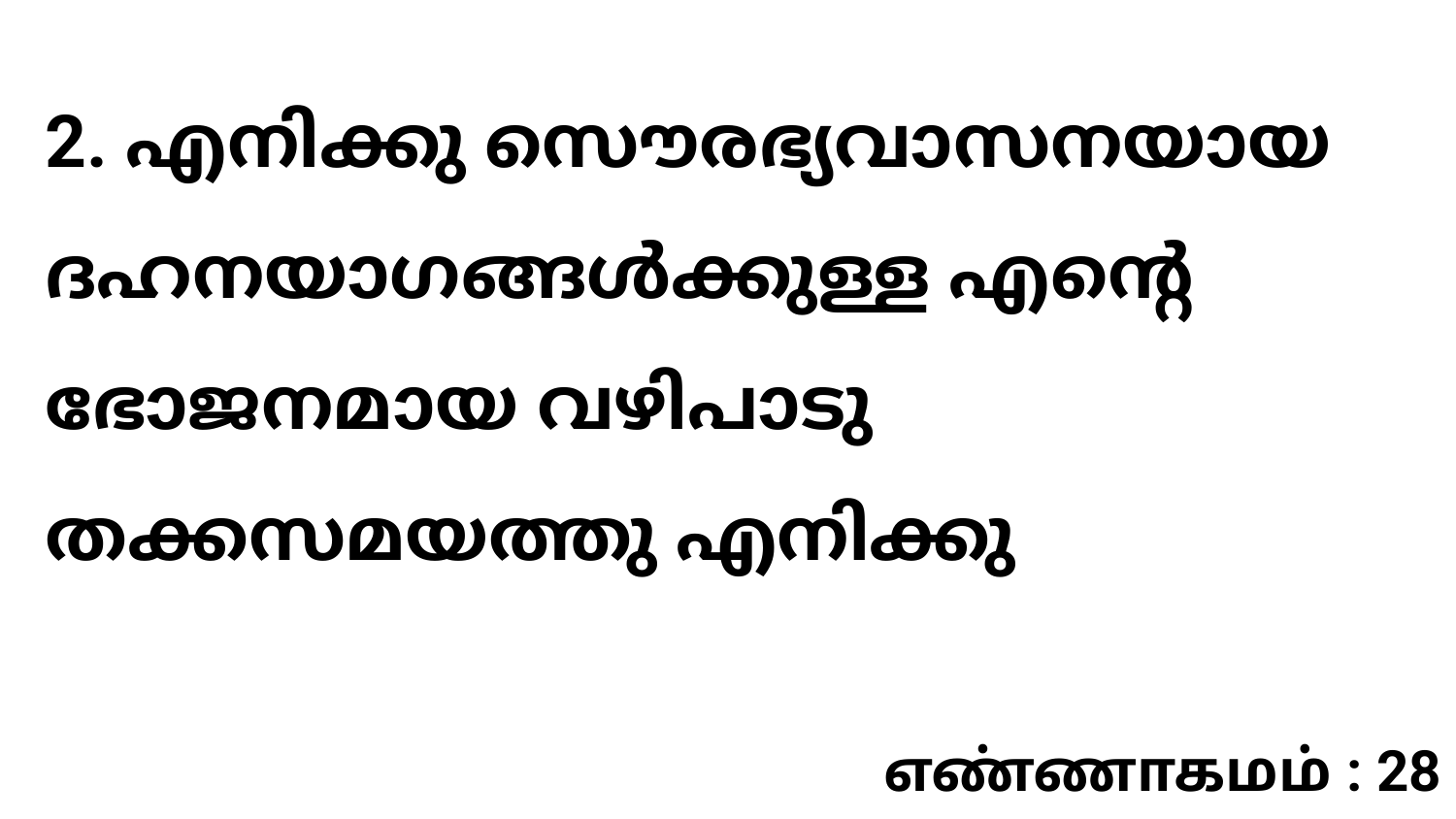

2. എനിക്കു സൌരഭ്യവാസനയായ ദഹനയാഗങ്ങൾക്കുള്ള എന്റെ ഭോജനമായ വഴിപാടു തക്കസമയത്തു എനിക്കു
எண்ணாகமம் : 28